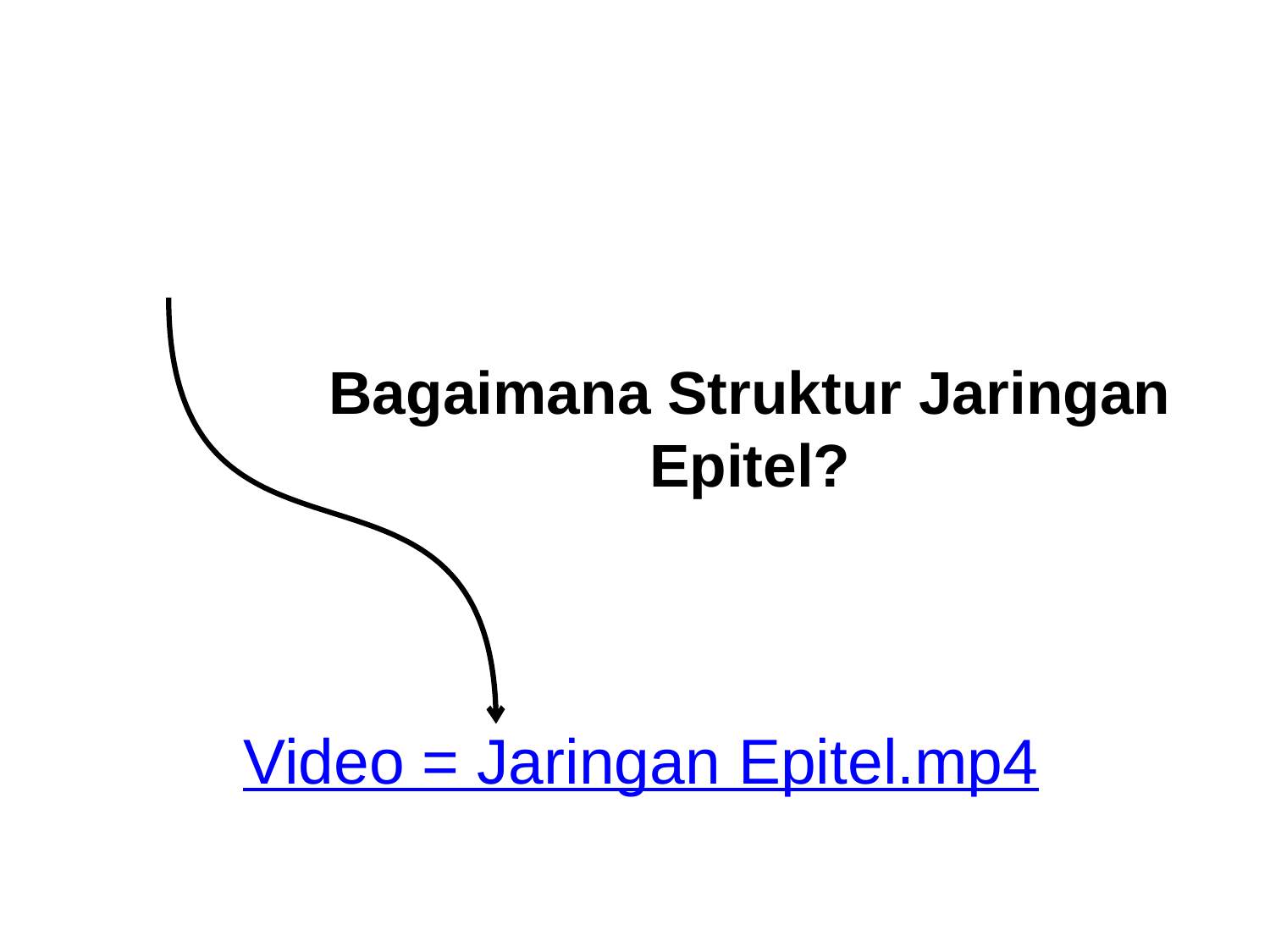

# Bagaimana Struktur Jaringan Epitel?
Video = Jaringan Epitel.mp4